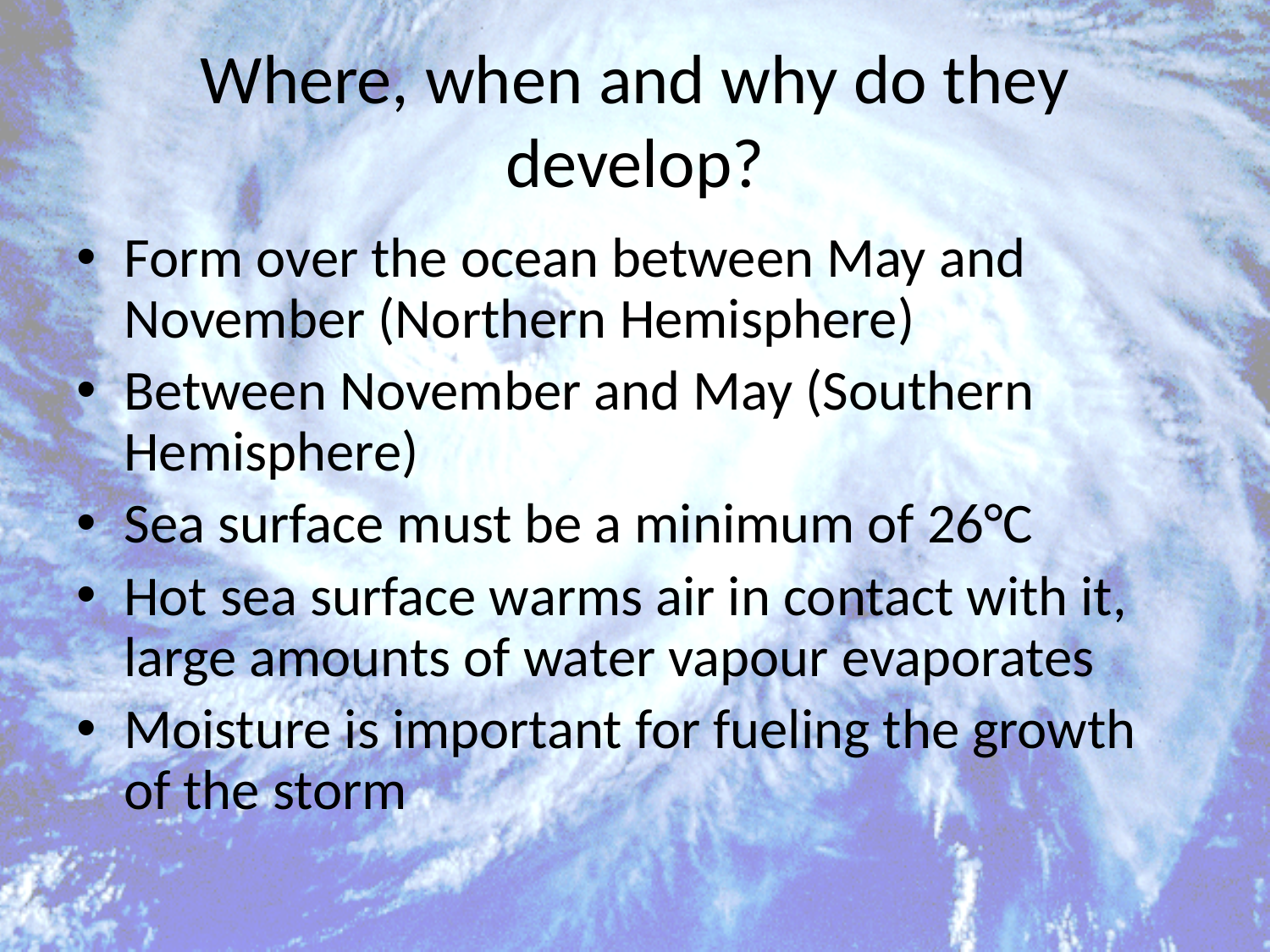

# Where, when and why do they develop?
Form over the ocean between May and November (Northern Hemisphere)
Between November and May (Southern Hemisphere)
Sea surface must be a minimum of 26°C
Hot sea surface warms air in contact with it, large amounts of water vapour evaporates
Moisture is important for fueling the growth of the storm